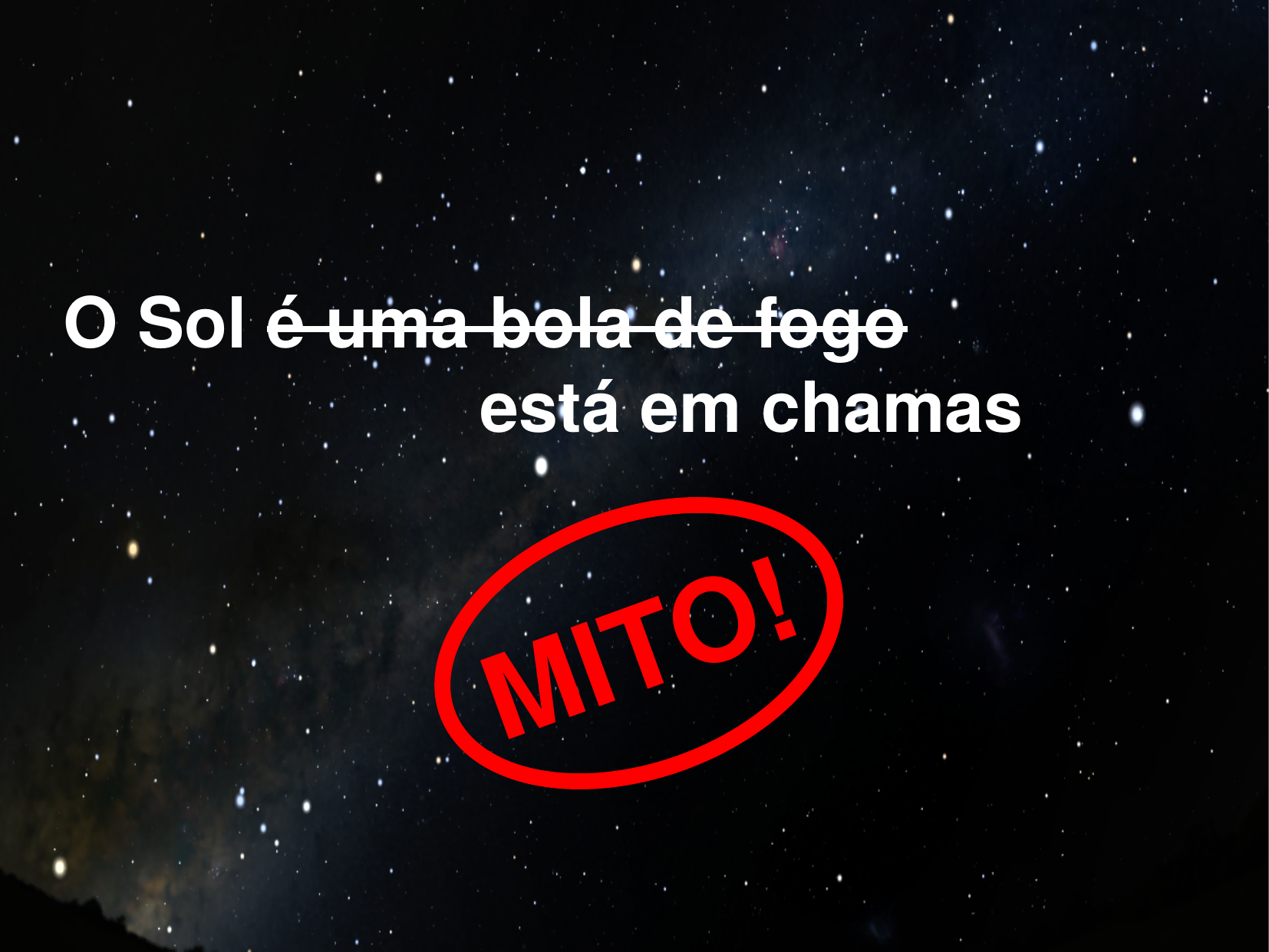

O Sol é uma bola de fogo
            está em chamas
MITO!